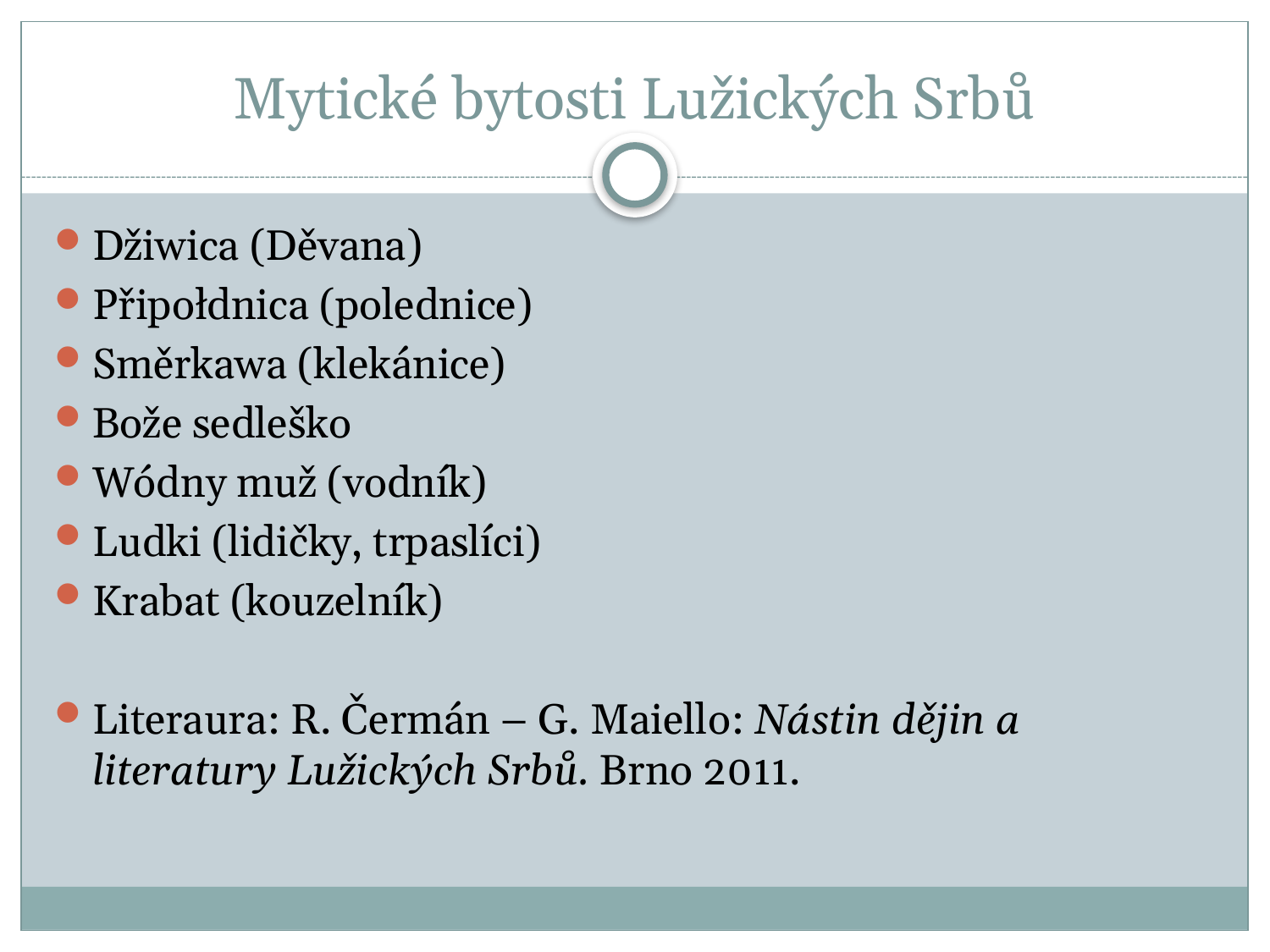

# Mytické bytosti Lužických Srbů
Džiwica (Děvana)
Připołdnica (polednice)
Směrkawa (klekánice)
Bože sedleško
Wódny muž (vodník)
Ludki (lidičky, trpaslíci)
Krabat (kouzelník)

Literaura: R. Čermán – G. Maiello: Nástin dějin a literatury Lužických Srbů. Brno 2011.